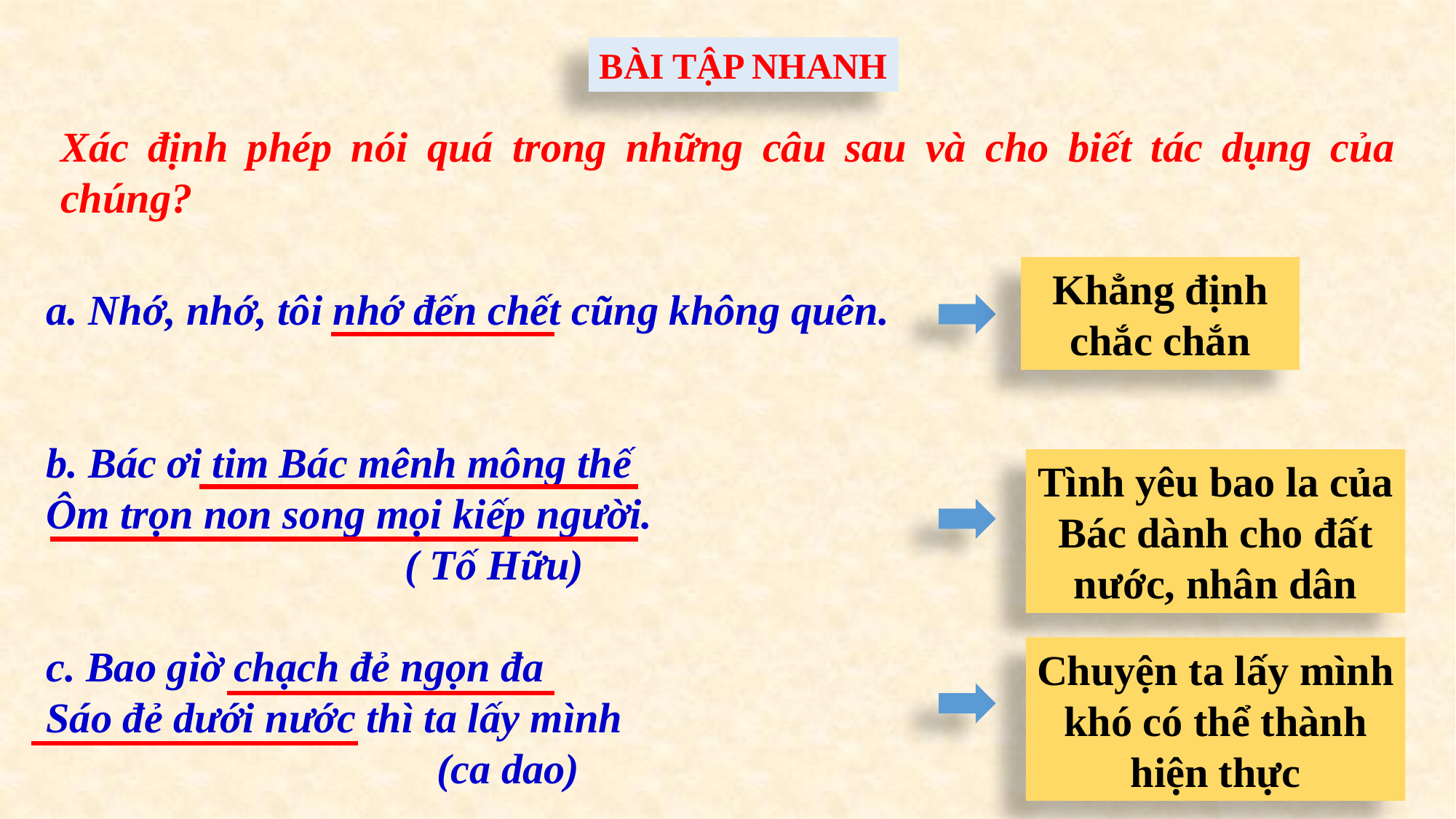

BÀI TẬP NHANH
Xác định phép nói quá trong những câu sau và cho biết tác dụng của chúng?
Khẳng định chắc chắn
a. Nhớ, nhớ, tôi nhớ đến chết cũng không quên.

b. Bác ơi tim Bác mênh mông thế
Ôm trọn non song mọi kiếp người.
                                  ( Tố Hữu)

c. Bao giờ chạch đẻ ngọn đa
Sáo đẻ dưới nước thì ta lấy mình
                                     (ca dao)

Tình yêu bao la của Bác dành cho đất nước, nhân dân

Chuyện ta lấy mình khó có thể thành hiện thực